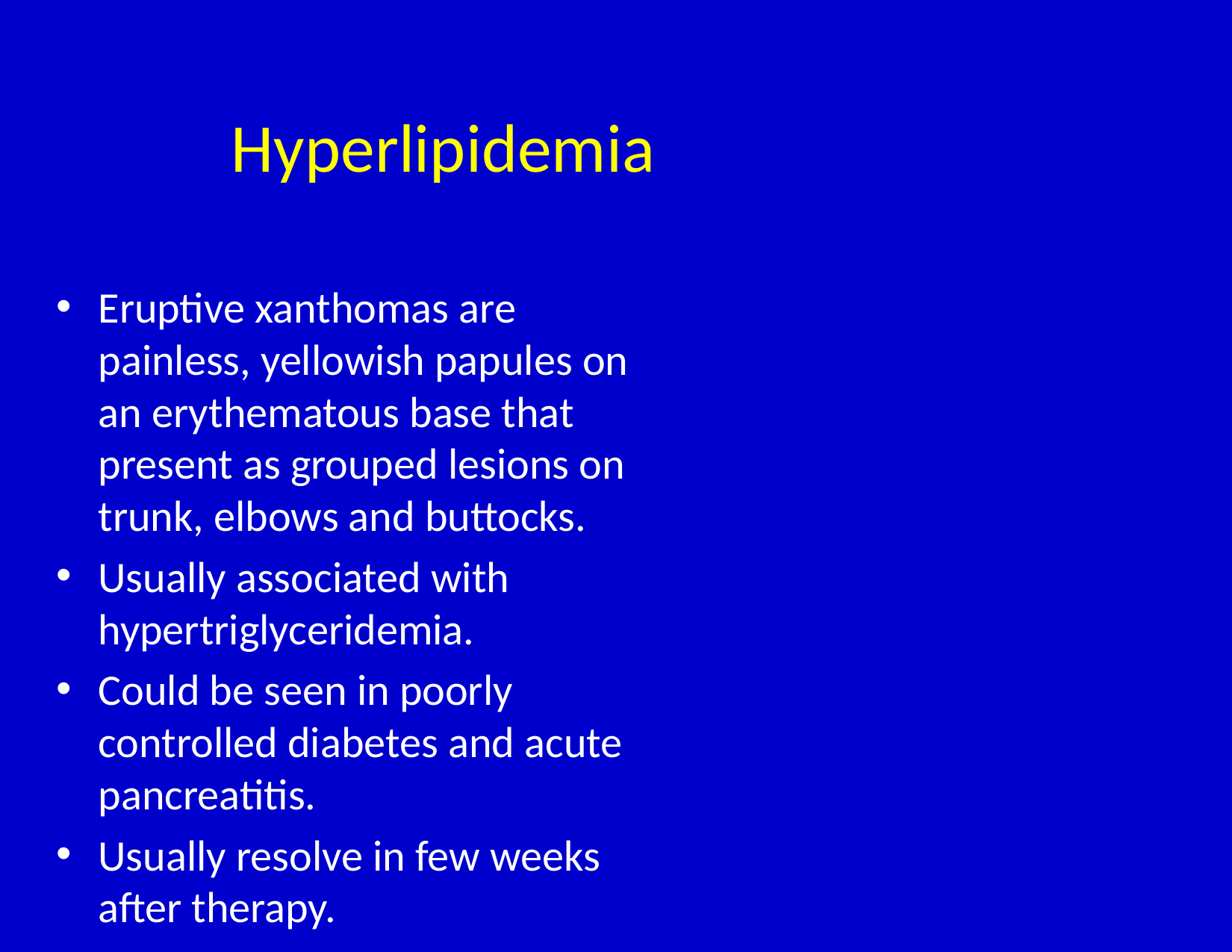

# Hyperlipidemia

Eruptive xanthomas are painless, yellowish papules on an erythematous base that present as grouped lesions on trunk, elbows and buttocks.
Usually associated with hypertriglyceridemia.
Could be seen in poorly controlled diabetes and acute pancreatitis.
Usually resolve in few weeks after therapy.